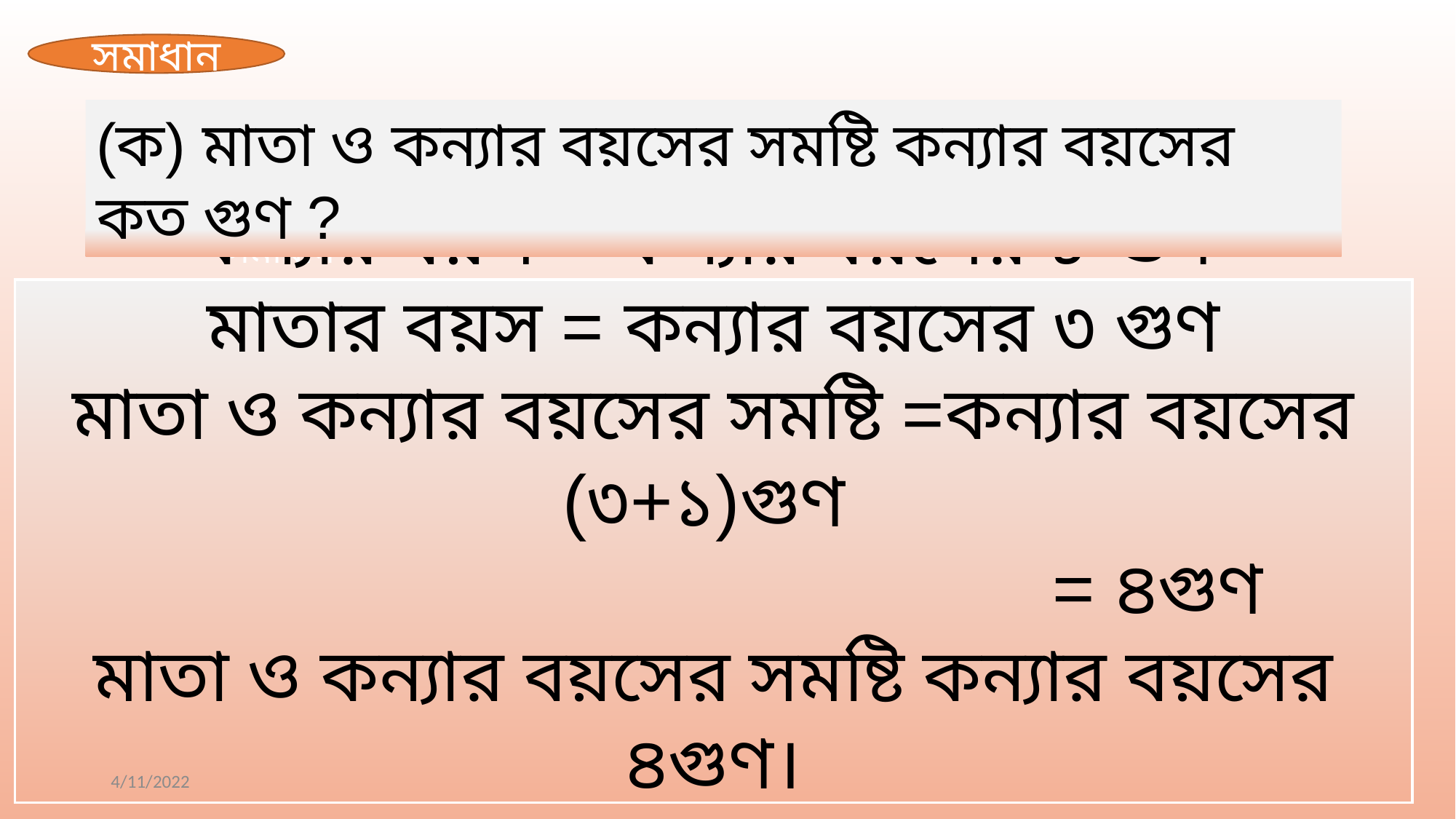

সমাধান
(ক) মাতা ও কন্যার বয়সের সমষ্টি কন্যার বয়সের কত গুণ ?
( ক) নং সমস্যার সমাধান
কন্যার বয়স = কন্যার বয়সের ১ গুণ
মাতার বয়স = কন্যার বয়সের ৩ গুণ
মাতা ও কন্যার বয়সের সমষ্টি =কন্যার বয়সের (৩+১)গুণ
                                            = ৪গুণ
মাতা ও কন্যার বয়সের সমষ্টি কন্যার বয়সের ৪গুণ।

4/11/2022
Shahnaz ferdaushi jui
15